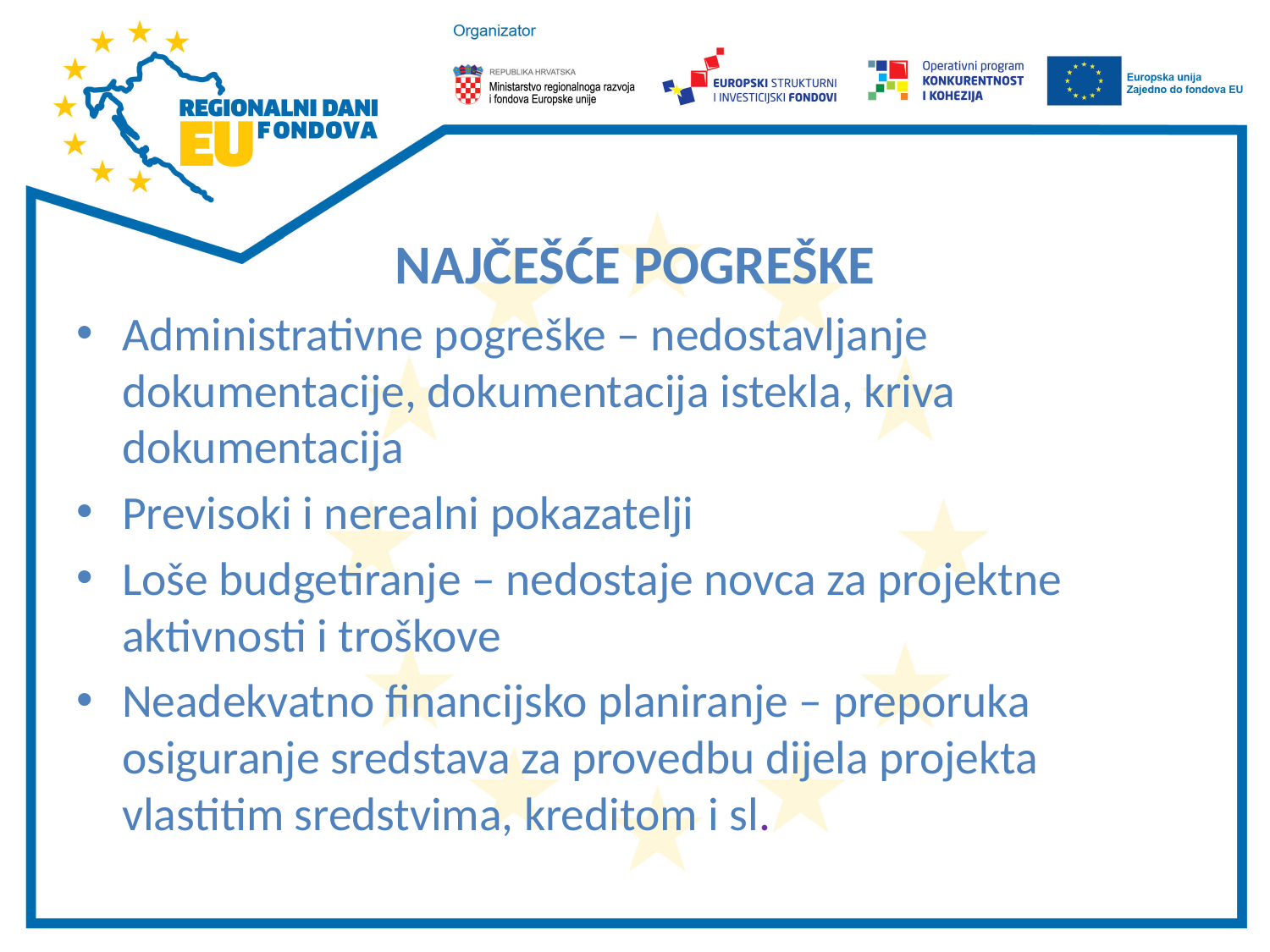

#
NAJČEŠĆE POGREŠKE
Administrativne pogreške – nedostavljanje dokumentacije, dokumentacija istekla, kriva dokumentacija
Previsoki i nerealni pokazatelji
Loše budgetiranje – nedostaje novca za projektne aktivnosti i troškove
Neadekvatno financijsko planiranje – preporuka osiguranje sredstava za provedbu dijela projekta vlastitim sredstvima, kreditom i sl.